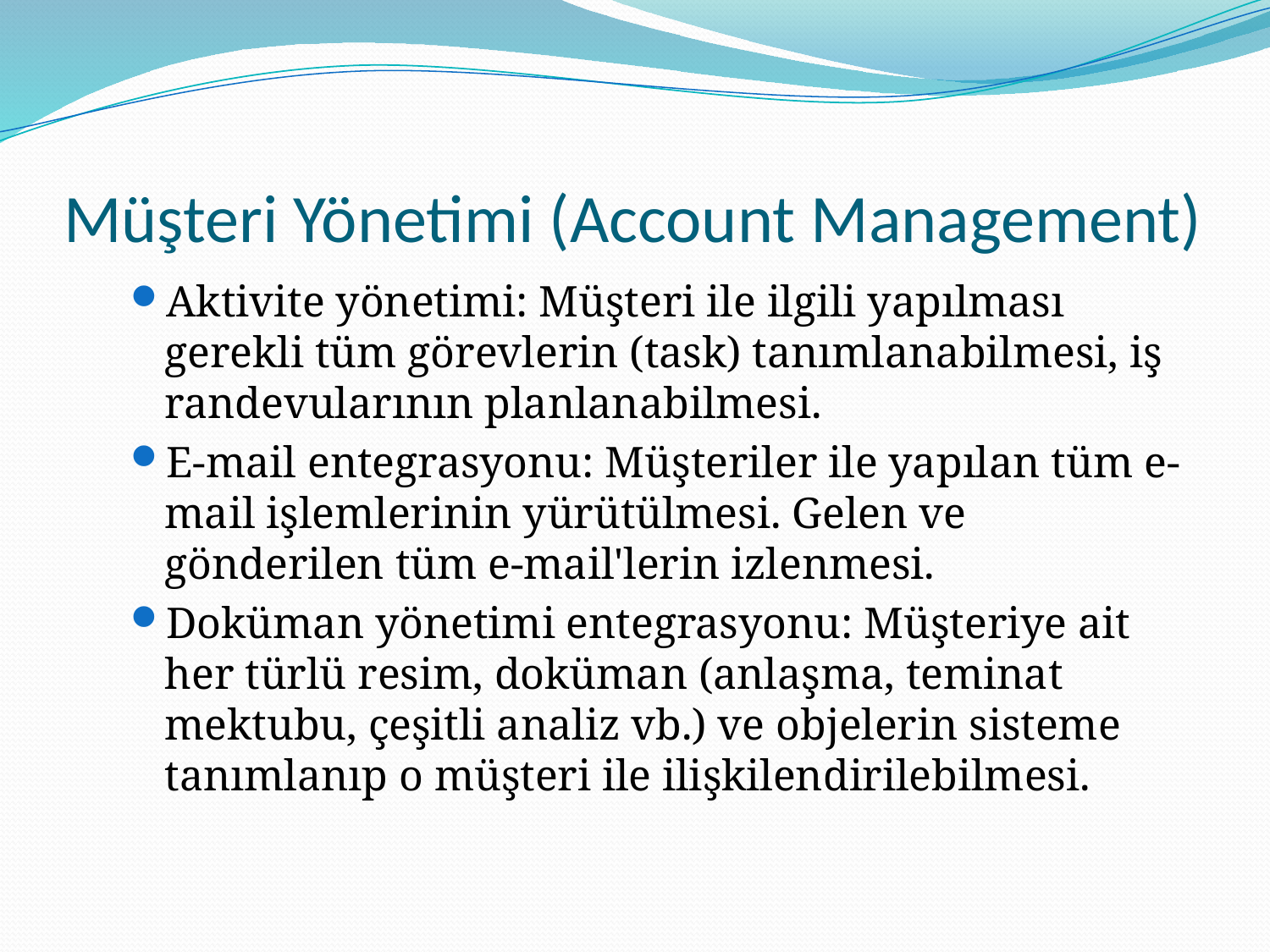

# Müşteri Yönetimi (Account Management)
Aktivite yönetimi: Müşteri ile ilgili yapılması gerekli tüm görevlerin (task) tanımlanabilmesi, iş randevularının planlanabilmesi.
E-mail entegrasyonu: Müşteriler ile yapılan tüm e-mail işlemlerinin yürütülmesi. Gelen ve gönderilen tüm e-mail'lerin izlenmesi.
Doküman yönetimi entegrasyonu: Müşteriye ait her türlü resim, doküman (anlaşma, teminat mektubu, çeşitli analiz vb.) ve objelerin sisteme tanımlanıp o müşteri ile ilişkilendirilebilmesi.